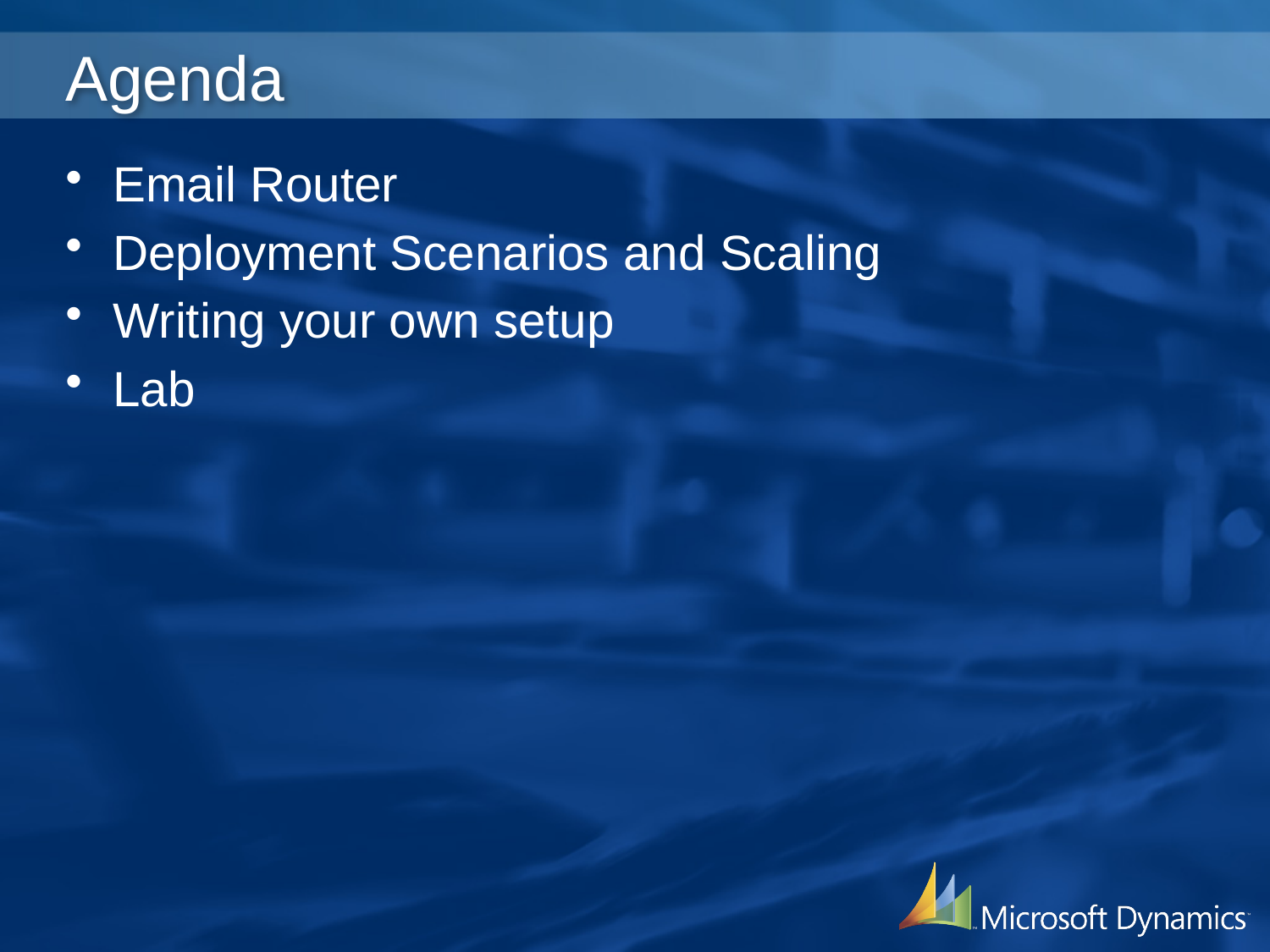

# Agenda
Email Router
Deployment Scenarios and Scaling
Writing your own setup
Lab